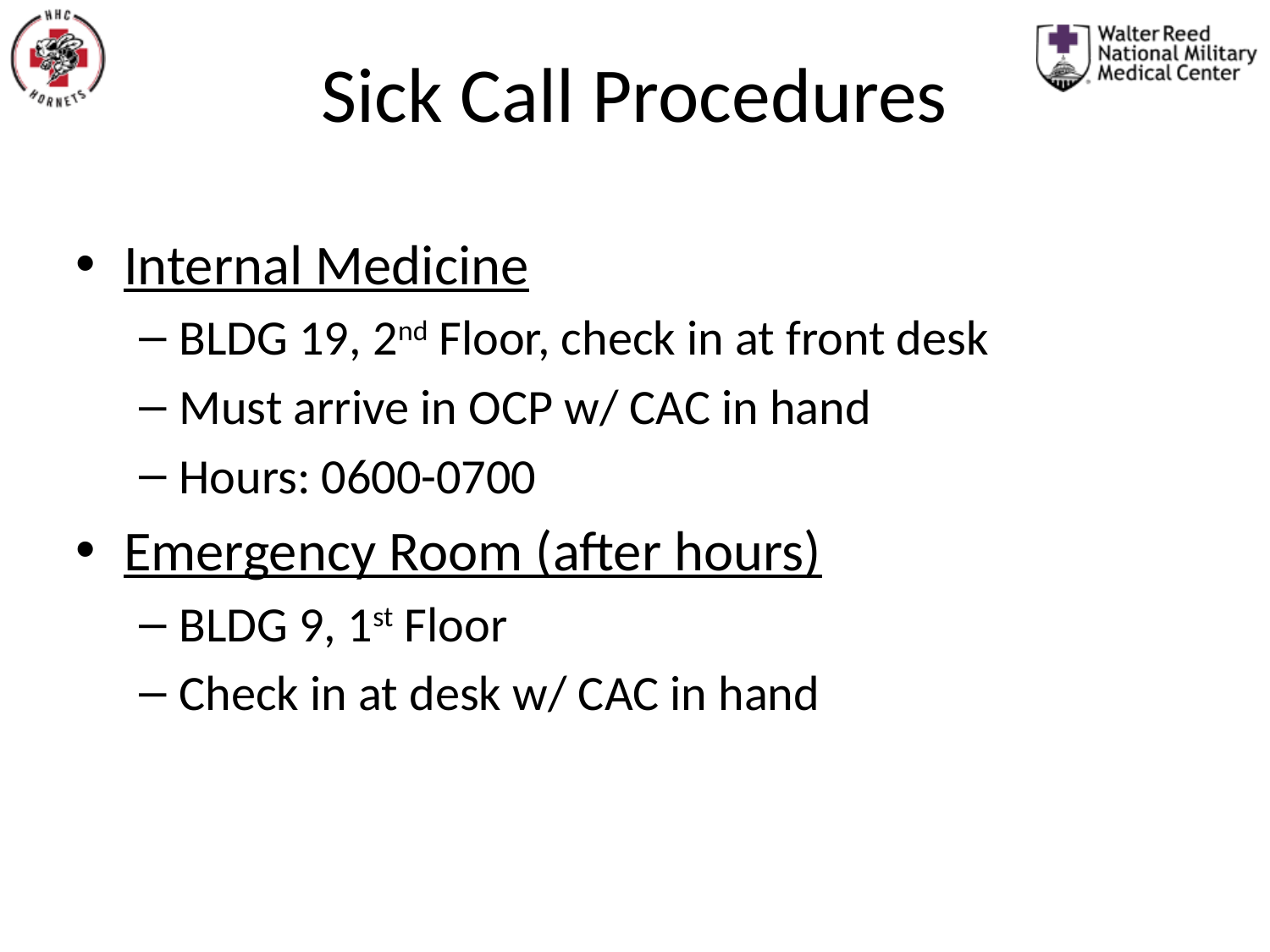

# Sick Call Procedures
Internal Medicine
BLDG 19, 2nd Floor, check in at front desk
Must arrive in OCP w/ CAC in hand
Hours: 0600-0700
Emergency Room (after hours)
BLDG 9, 1st Floor
Check in at desk w/ CAC in hand